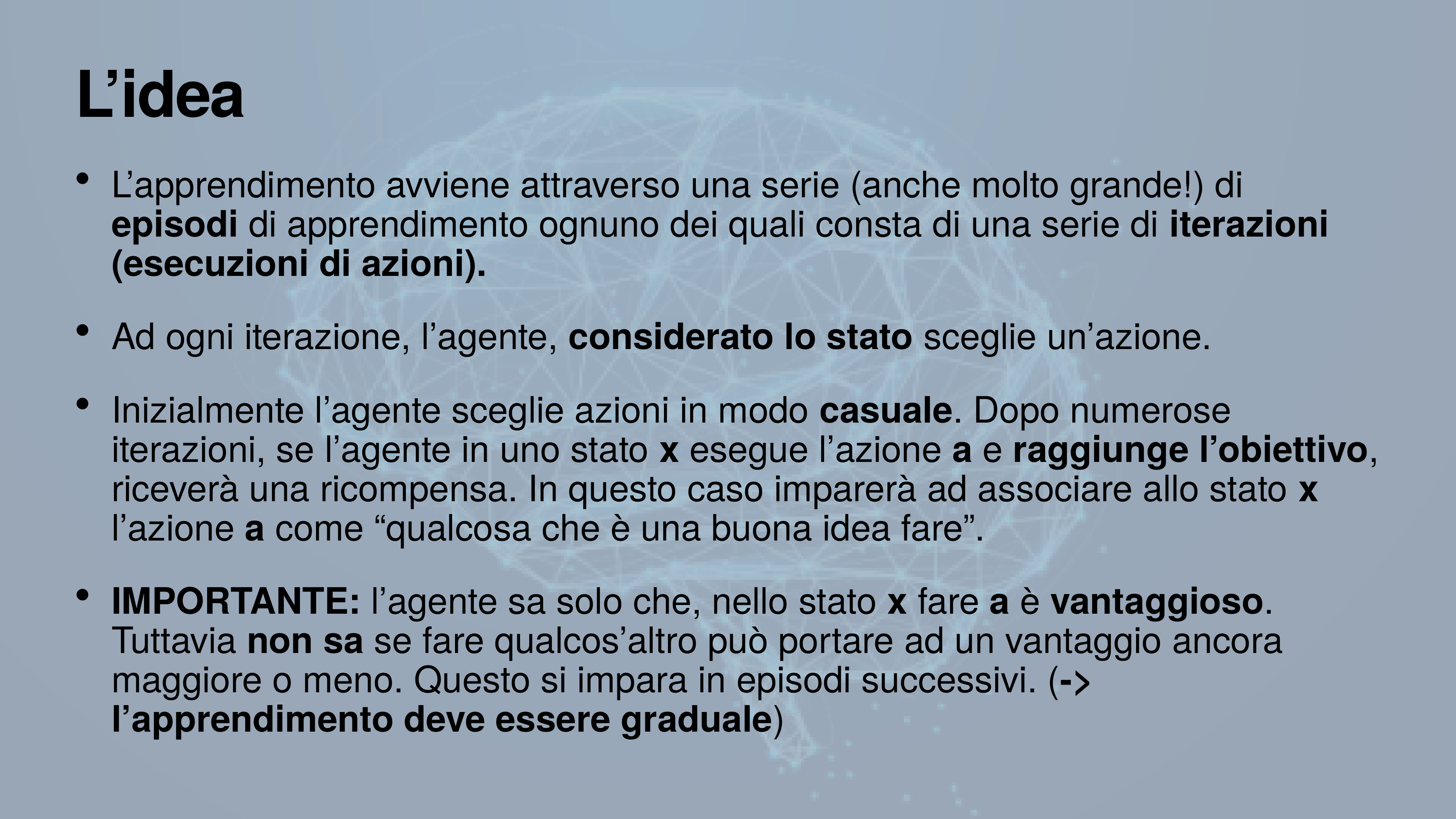

# L’idea
L’apprendimento avviene attraverso una serie (anche molto grande!) di episodi di apprendimento ognuno dei quali consta di una serie di iterazioni (esecuzioni di azioni).
Ad ogni iterazione, l’agente, considerato lo stato sceglie un’azione.
Inizialmente l’agente sceglie azioni in modo casuale. Dopo numerose iterazioni, se l’agente in uno stato x esegue l’azione a e raggiunge l’obiettivo, riceverà una ricompensa. In questo caso imparerà ad associare allo stato x l’azione a come “qualcosa che è una buona idea fare”.
IMPORTANTE: l’agente sa solo che, nello stato x fare a è vantaggioso. Tuttavia non sa se fare qualcos’altro può portare ad un vantaggio ancora maggiore o meno. Questo si impara in episodi successivi. (-> l’apprendimento deve essere graduale)